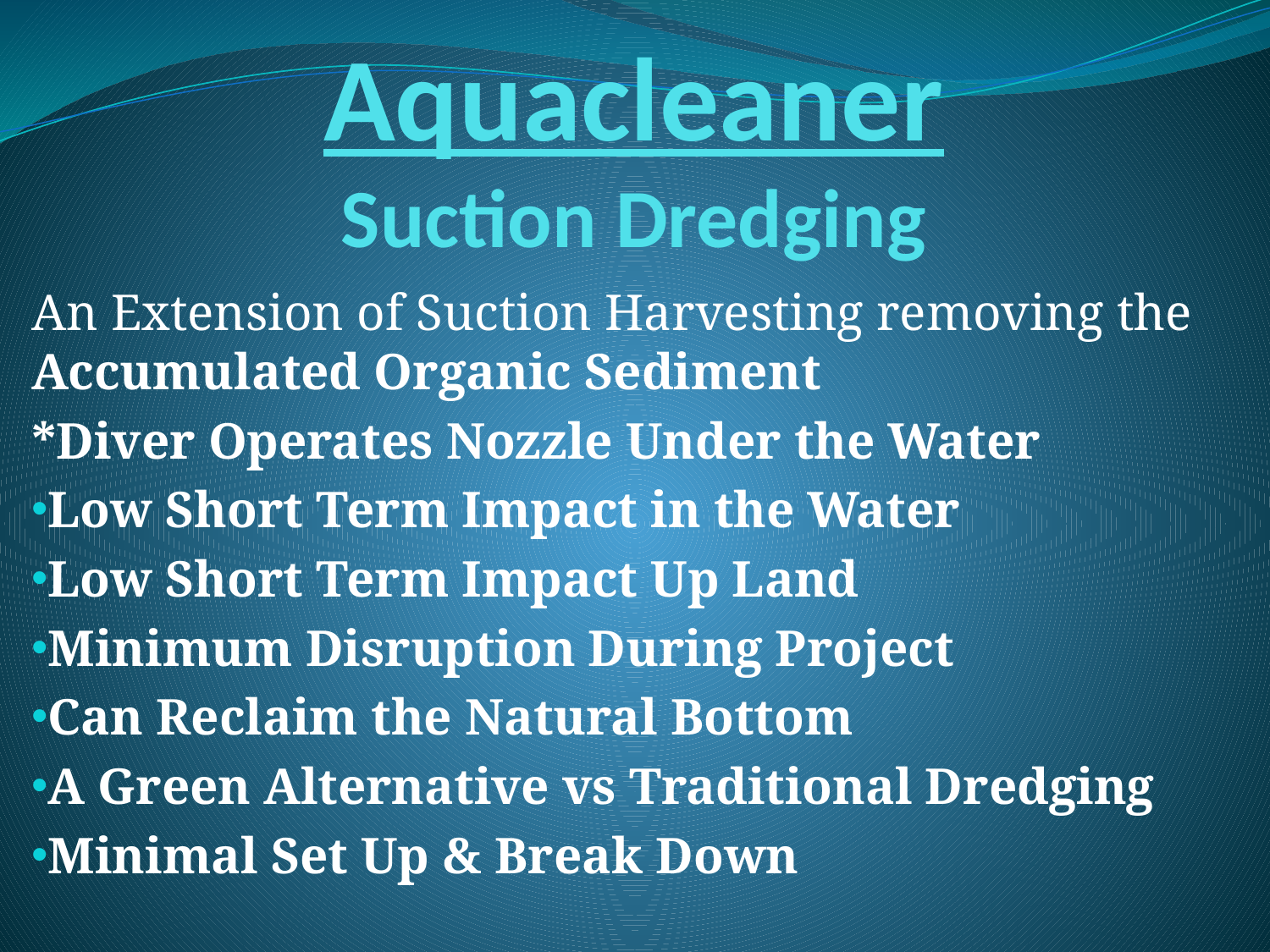

# Aquacleaner Suction Dredging
An Extension of Suction Harvesting removing the Accumulated Organic Sediment
*Diver Operates Nozzle Under the Water
Low Short Term Impact in the Water
Low Short Term Impact Up Land
Minimum Disruption During Project
Can Reclaim the Natural Bottom
A Green Alternative vs Traditional Dredging
Minimal Set Up & Break Down